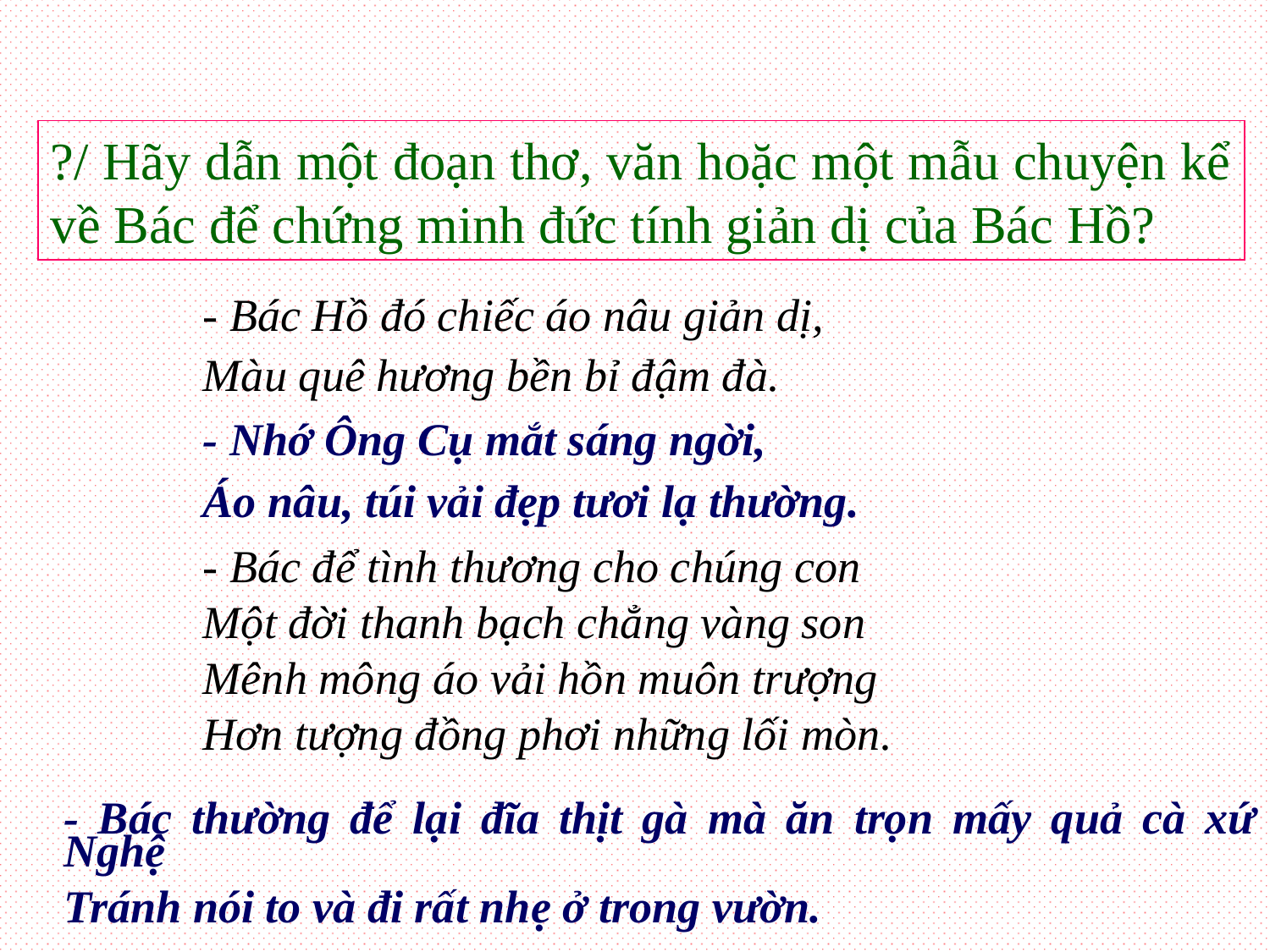

?/ Hãy dẫn một đoạn thơ, văn hoặc một mẫu chuyện kể về Bác để chứng minh đức tính giản dị của Bác Hồ?
- Bác Hồ đó chiếc áo nâu giản dị,
Màu quê hương bền bỉ đậm đà.
- Nhớ Ông Cụ mắt sáng ngời,
Áo nâu, túi vải đẹp tươi lạ thường.
- Bác để tình thương cho chúng con
Một đời thanh bạch chẳng vàng son
Mênh mông áo vải hồn muôn trượng
Hơn tượng đồng phơi những lối mòn.
- Bác thường để lại đĩa thịt gà mà ăn trọn mấy quả cà xứ Nghệ
Tránh nói to và đi rất nhẹ ở trong vườn.
31